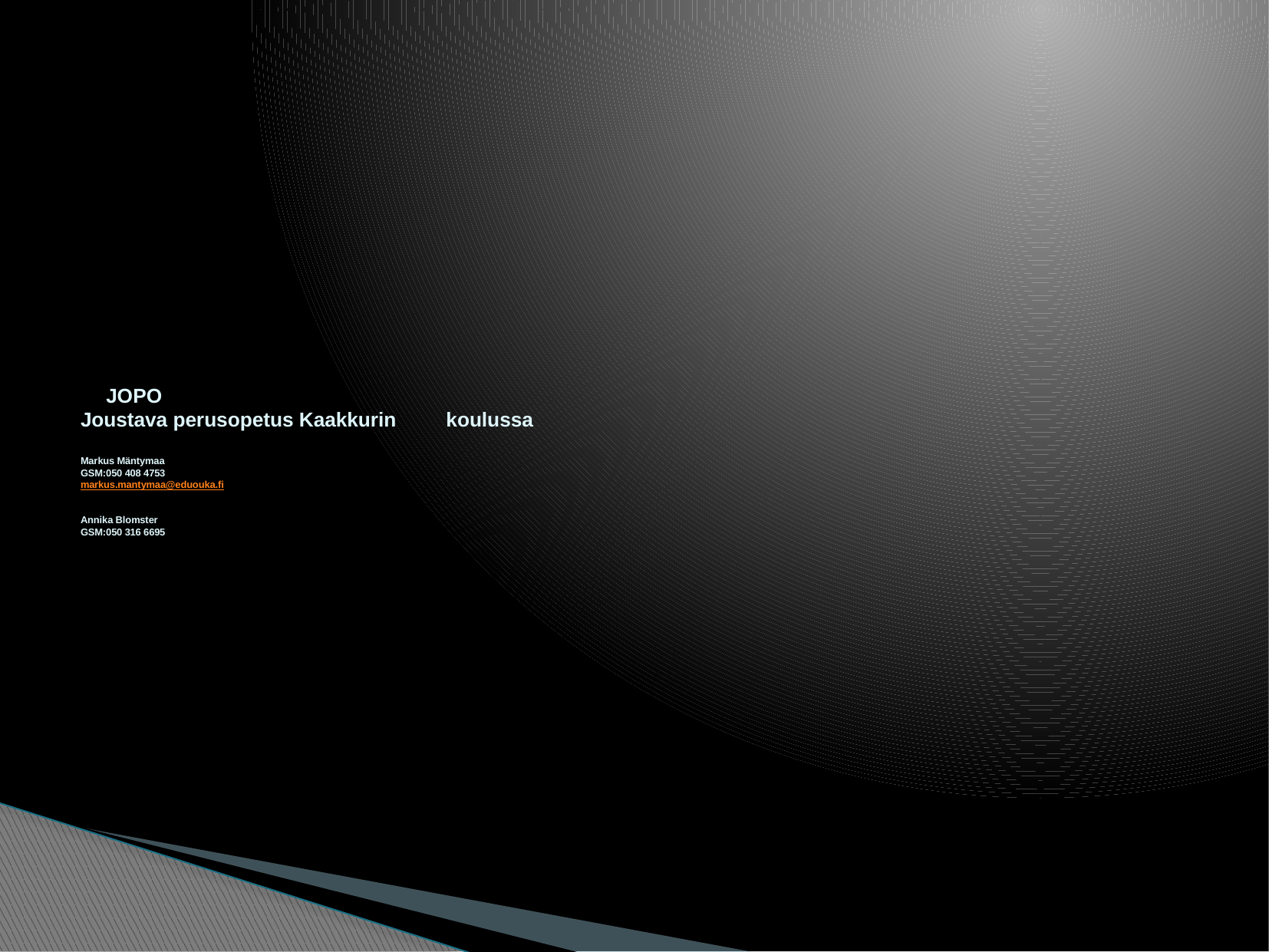

# JOPO Joustava perusopetus Kaakkurin 					  koulussa Markus Mäntymaa GSM:050 408 4753 markus.mantymaa@eduouka.fi Annika Blomster GSM:050 316 6695